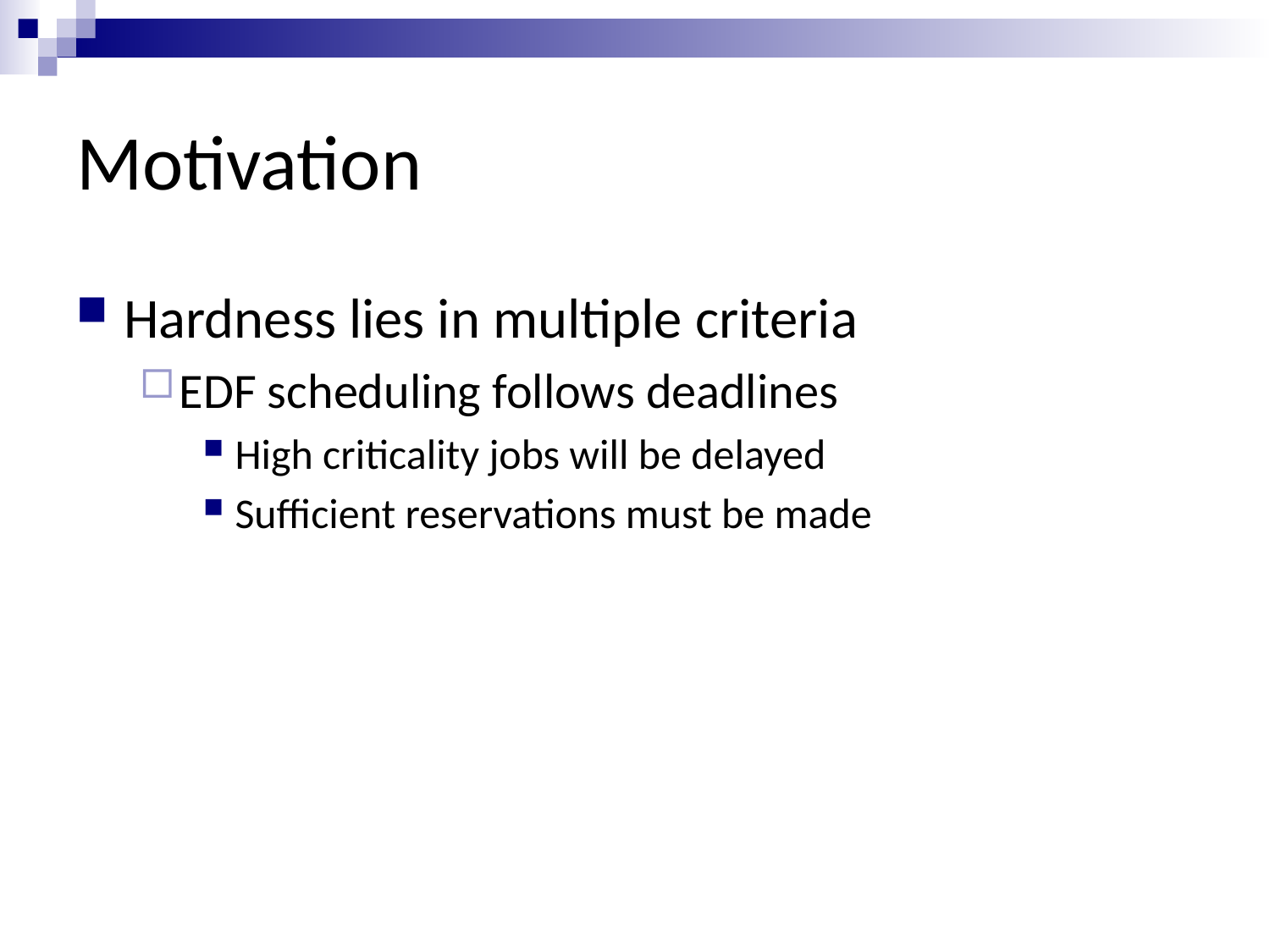

# Motivation
Hardness lies in multiple criteria
EDF scheduling follows deadlines
High criticality jobs will be delayed
Sufficient reservations must be made